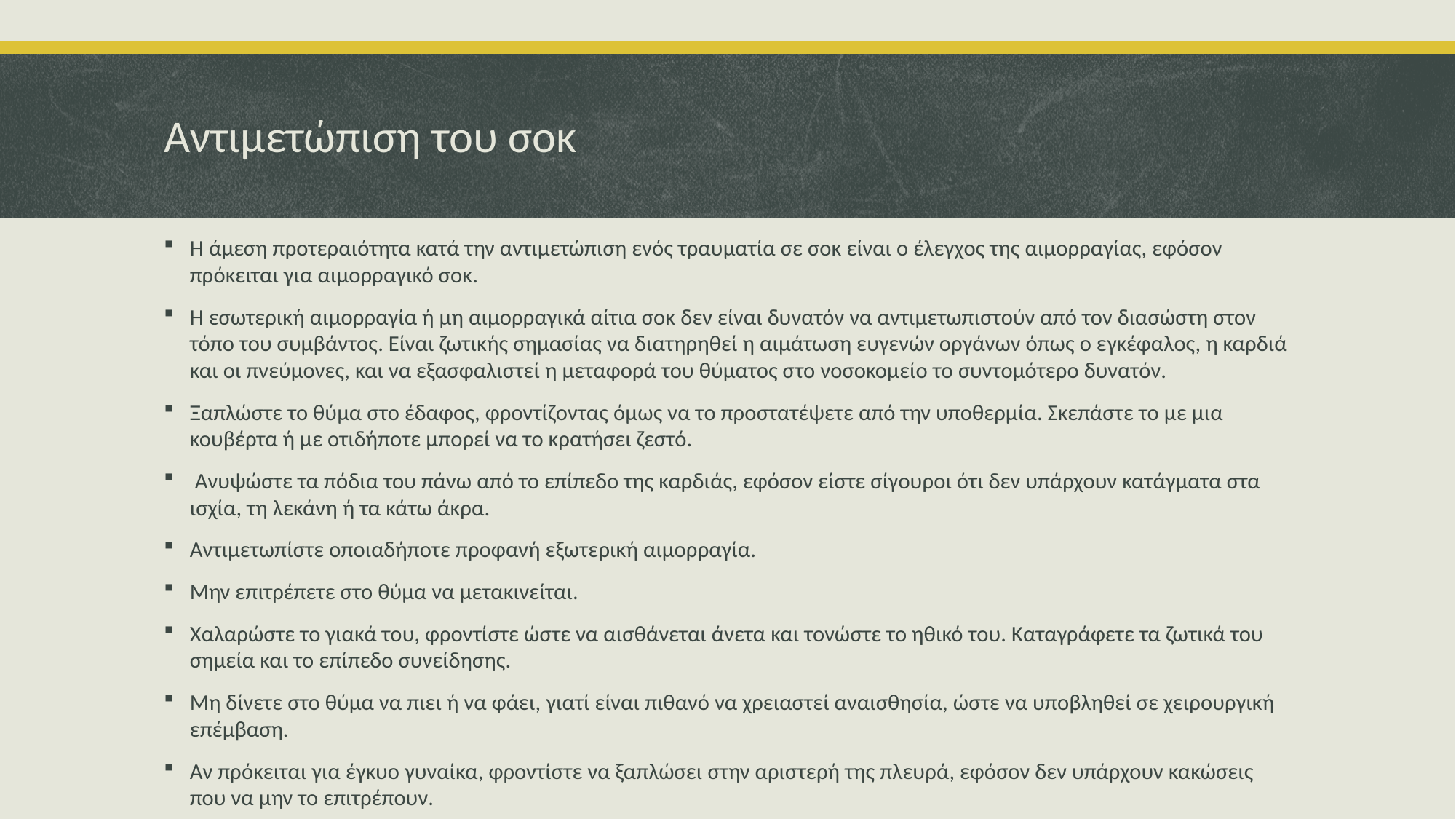

# Αντιμετώπιση του σοκ
Η άμεση προτεραιότητα κατά την αντιμετώπιση ενός τραυματία σε σοκ είναι ο έλεγχος της αιμορραγίας, εφόσον πρόκειται για αιμορραγικό σοκ.
Η εσωτερική αιμορραγία ή μη αιμορραγικά αίτια σοκ δεν είναι δυνατόν να αντιμετωπιστούν από τον διασώστη στον τόπο του συμβάντος. Είναι ζωτικής σημασίας να διατηρηθεί η αιμάτωση ευγενών οργάνων όπως ο εγκέφαλος, η καρδιά και οι πνεύμονες, και να εξασφαλιστεί η μεταφορά του θύματος στο νοσοκομείο το συντομότερο δυνατόν.
Ξαπλώστε το θύμα στο έδαφος, φροντίζοντας όμως να το προστατέψετε από την υποθερμία. Σκεπάστε το με μια κουβέρτα ή με οτιδήποτε μπορεί να το κρατήσει ζεστό.
 Ανυψώστε τα πόδια του πάνω από το επίπεδο της καρδιάς, εφόσον είστε σίγουροι ότι δεν υπάρχουν κατάγματα στα ισχία, τη λεκάνη ή τα κάτω άκρα.
Αντιμετωπίστε οποιαδήποτε προφανή εξωτερική αιμορραγία.
Μην επιτρέπετε στο θύμα να μετακινείται.
Χαλαρώστε το γιακά του, φροντίστε ώστε να αισθάνεται άνετα και τονώστε το ηθικό του. Καταγράφετε τα ζωτικά του σημεία και το επίπεδο συνείδησης.
Μη δίνετε στο θύμα να πιει ή να φάει, γιατί είναι πιθανό να χρειαστεί αναισθησία, ώστε να υποβληθεί σε χειρουργική επέμβαση.
Αν πρόκειται για έγκυο γυναίκα, φροντίστε να ξαπλώσει στην αριστερή της πλευρά, εφόσον δεν υπάρχουν κακώσεις που να μην το επιτρέπουν.